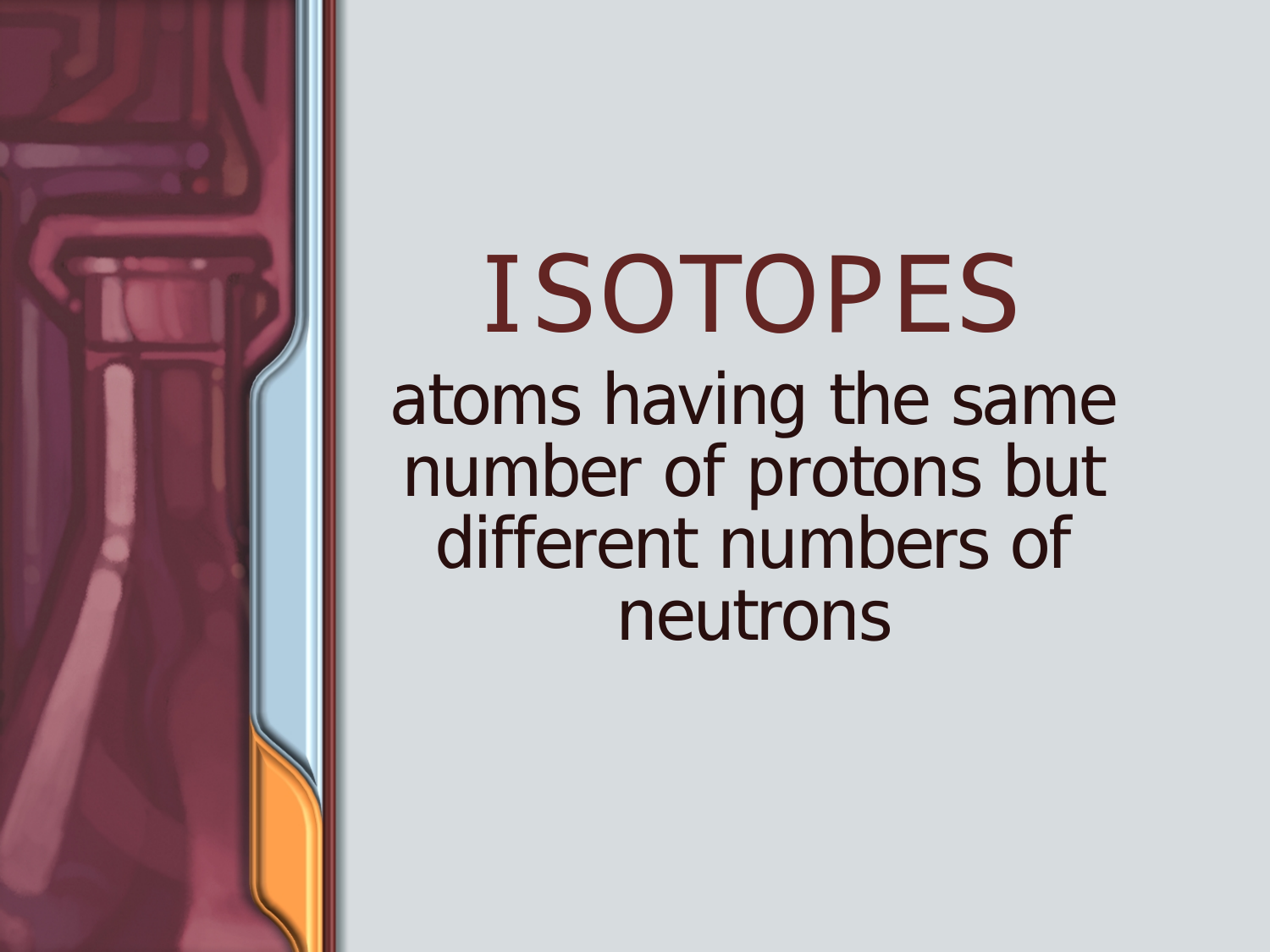

# Isotopes
atoms having the same number of protons but different numbers of neutrons